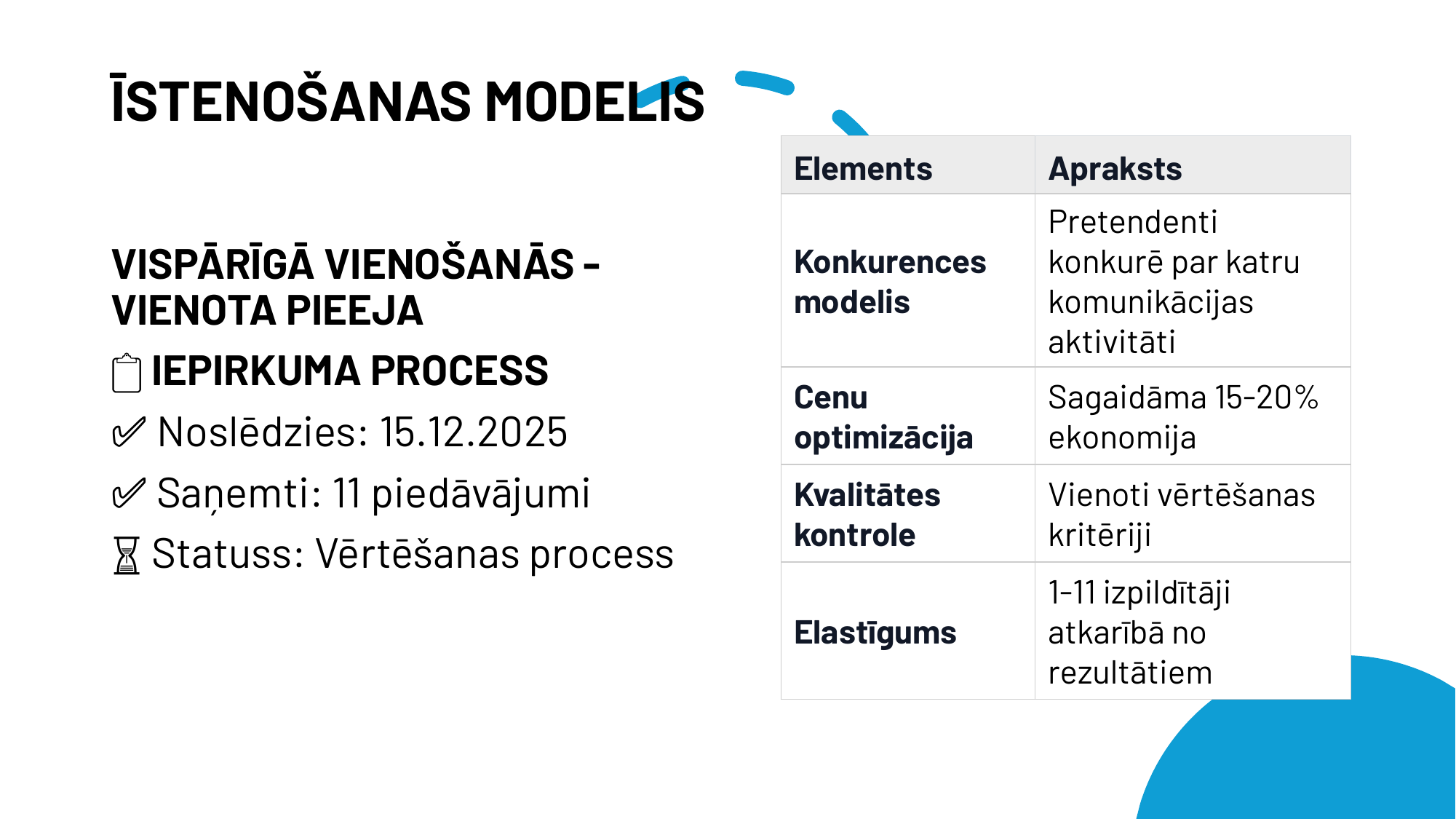

# ĪSTENOŠANAS MODELIS

| Elements | Apraksts |
| --- | --- |
| Konkurences modelis | Pretendenti konkurē par katru komunikācijas aktivitāti |
| Cenu optimizācija | Sagaidāma 15-20% ekonomija |
| Kvalitātes kontrole | Vienoti vērtēšanas kritēriji |
| Elastīgums | 1-11 izpildītāji atkarībā no rezultātiem |
VISPĀRĪGĀ VIENOŠANĀS - VIENOTA PIEEJA
📋 IEPIRKUMA PROCESS
✅ Noslēdzies: 15.12.2025
✅ Saņemti: 11 piedāvājumi
⏳ Statuss: Vērtēšanas process